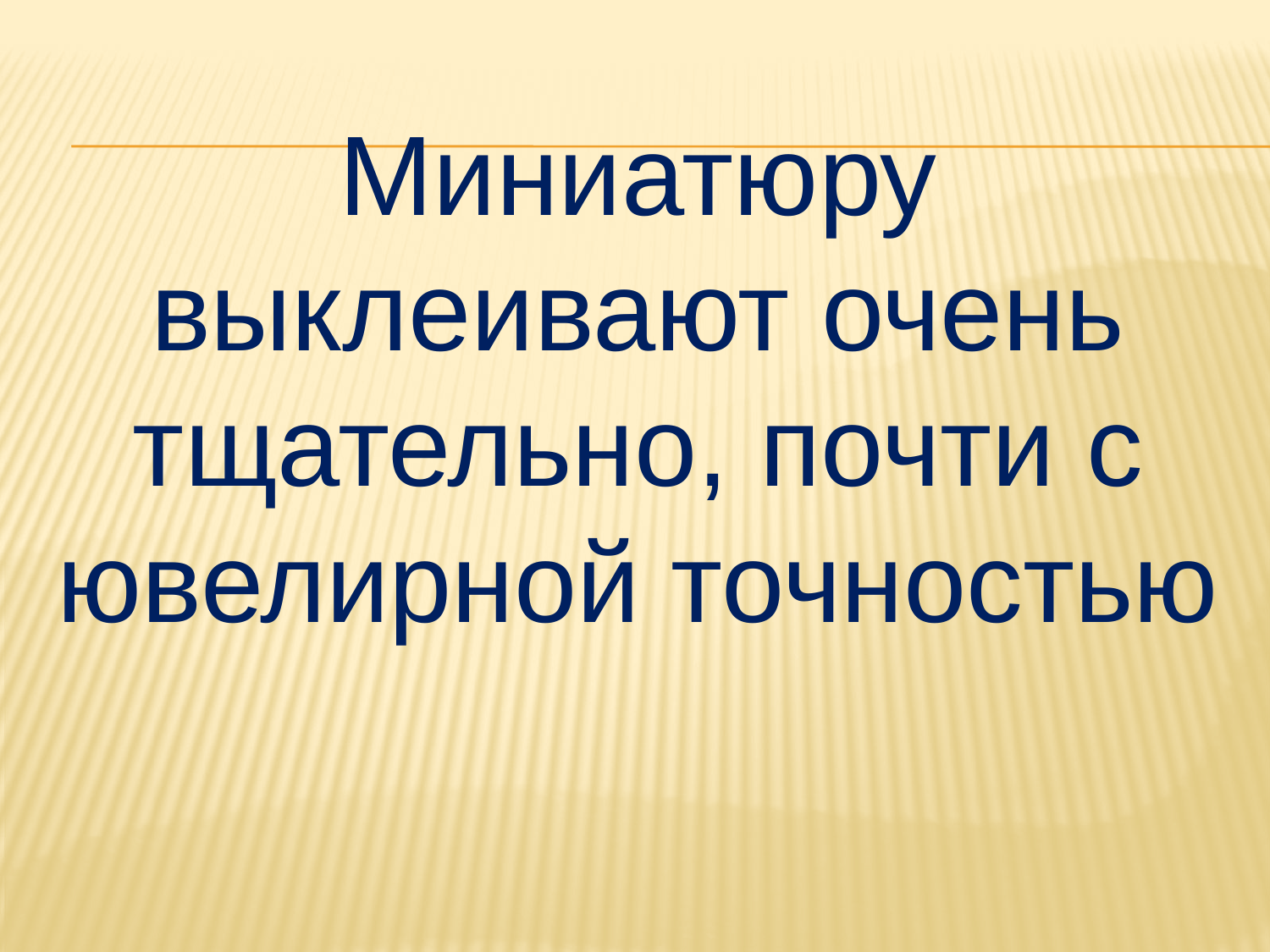

Миниатюру выклеивают очень тщательно, почти с ювелирной точностью